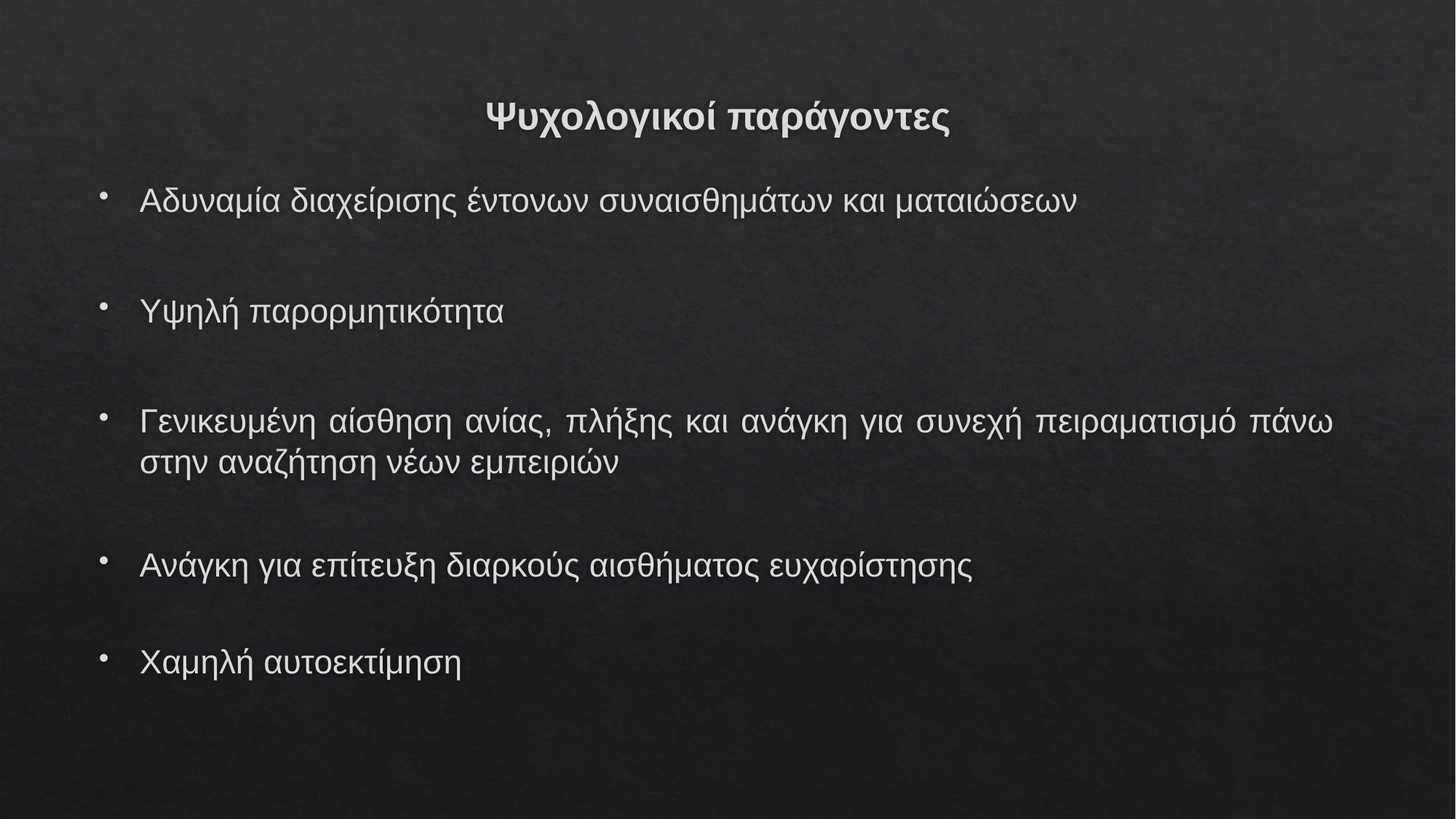

Ψυχολογικοί παράγοντες

Αδυναμία διαχείρισης έντονων συναισθημάτων και ματαιώσεων

Υψηλή παρορμητικότητα

Γενικευμένη αίσθηση ανίας, πλήξης και ανάγκη για συνεχή πειραματισμό πάνω στην αναζήτηση νέων εμπειριών

Ανάγκη για επίτευξη διαρκούς αισθήματος ευχαρίστησης

Χαμηλή αυτοεκτίμηση